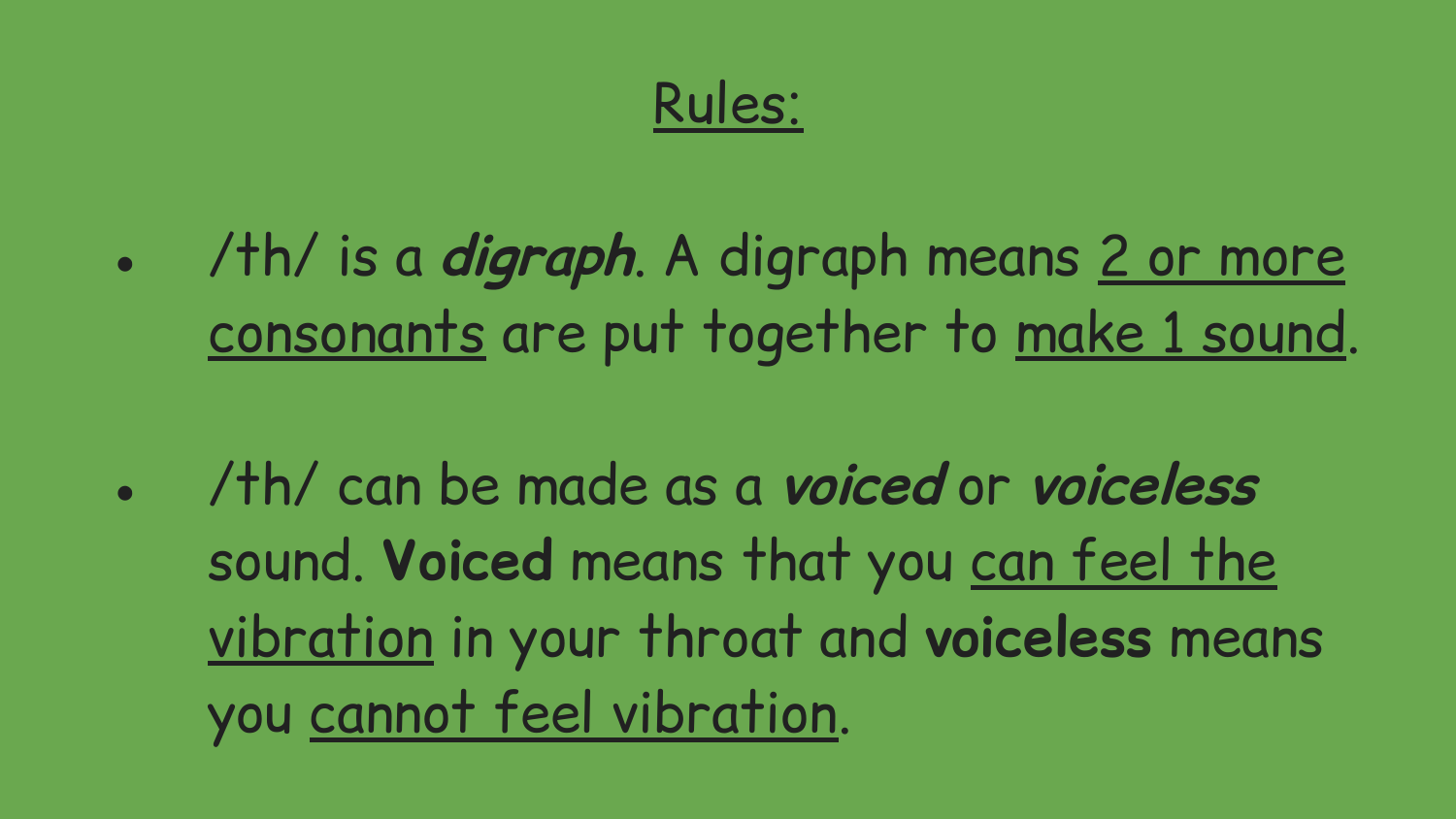

# Rules:

/th/ is a digraph. A digraph means 2 or more consonants are put together to make 1 sound.

/th/ can be made as a voiced or voiceless sound. Voiced means that you can feel the vibration in your throat and voiceless means you cannot feel vibration.